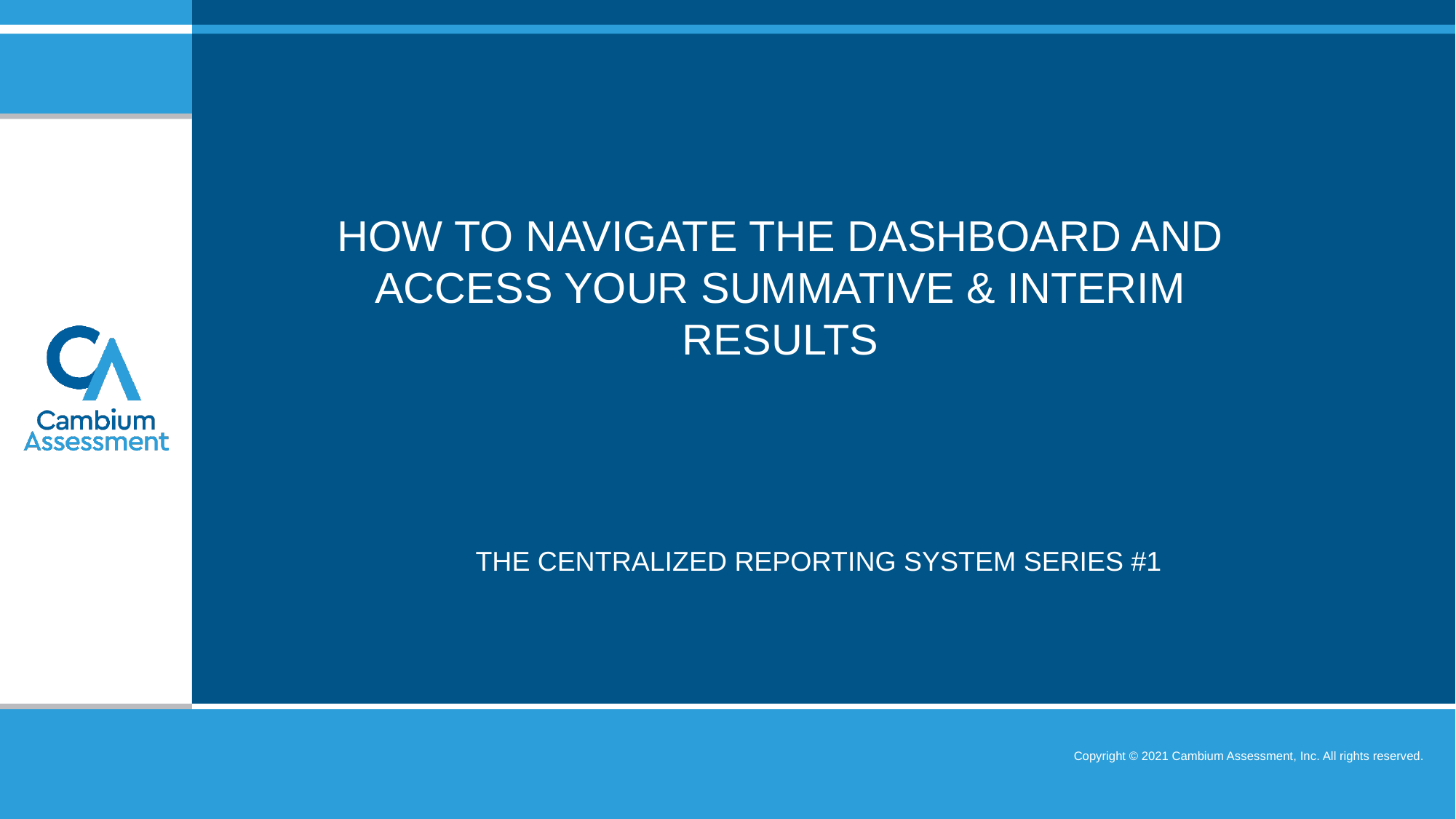

# How to navigate the dashboard and access your summative & Interim results
The Centralized reporting system Series #1
Copyright © 2021 Cambium Assessment, Inc. All rights reserved.